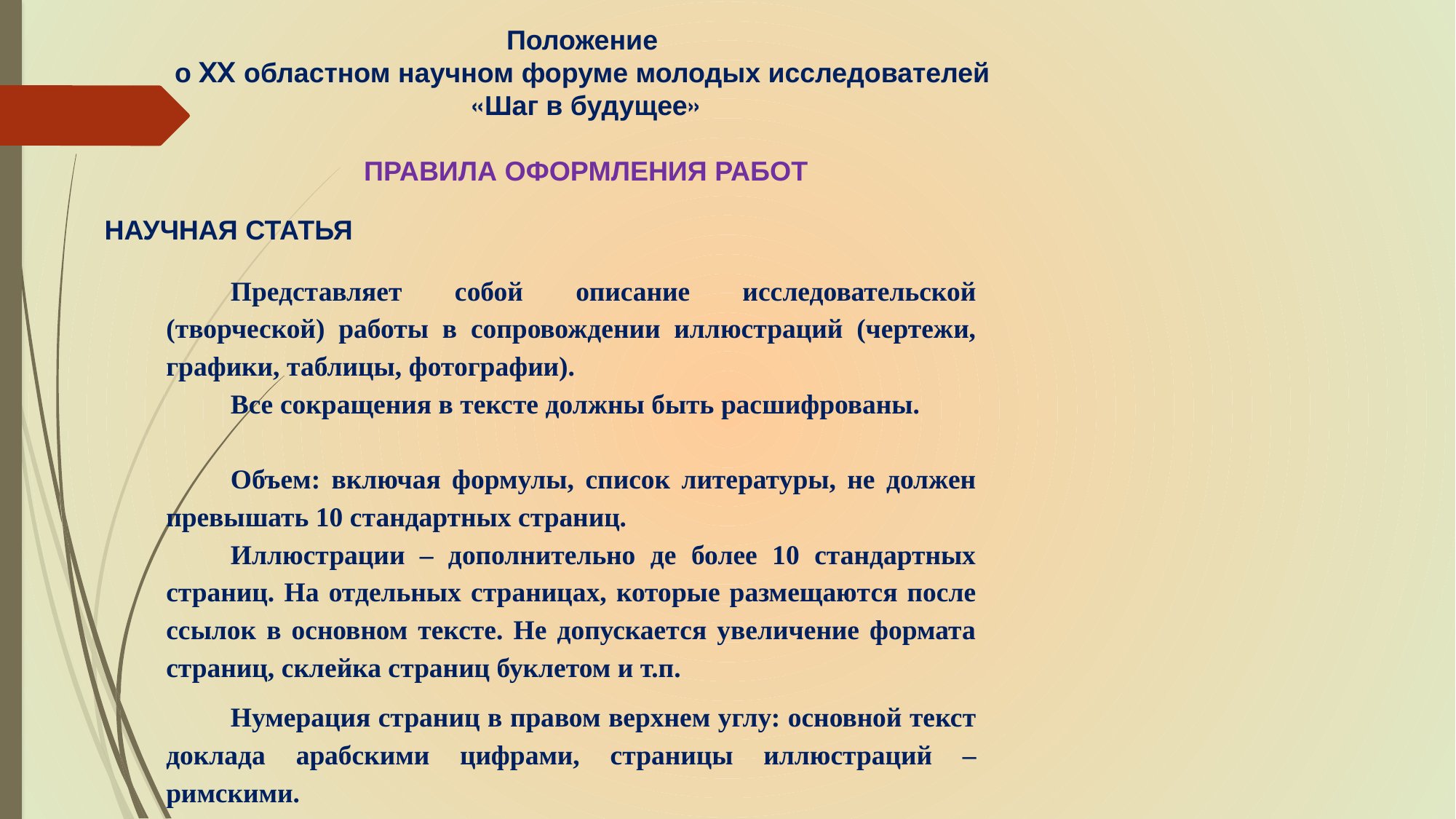

Положение
о XX областном научном форуме молодых исследователей
«Шаг в будущее»

ПРАВИЛА ОФОРМЛЕНИЯ РАБОТ

НАУЧНАЯ СТАТЬЯ
Представляет собой описание исследовательской (творческой) работы в сопровождении иллюстраций (чертежи, графики, таблицы, фотографии).
Все сокращения в тексте должны быть расшифрованы.

Объем: включая формулы, список литературы, не должен превышать 10 стандартных страниц.
Иллюстрации – дополнительно де более 10 стандартных страниц. На отдельных страницах, которые размещаются после ссылок в основном тексте. Не допускается увеличение формата страниц, склейка страниц буклетом и т.п.
Нумерация страниц в правом верхнем углу: основной текст доклада арабскими цифрами, страницы иллюстраций – римскими.